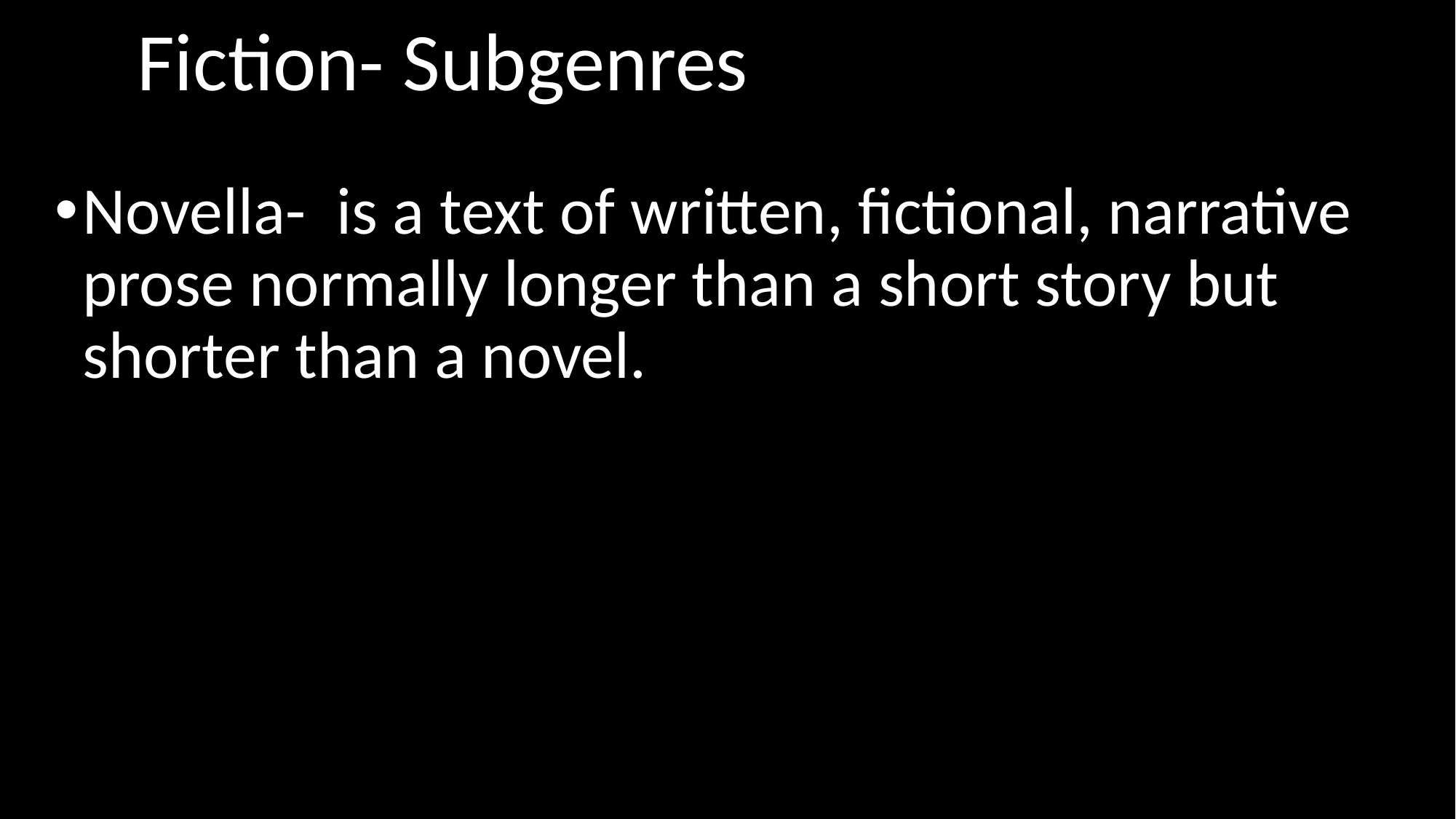

# Fiction- Subgenres
Novella-  is a text of written, fictional, narrative prose normally longer than a short story but shorter than a novel.